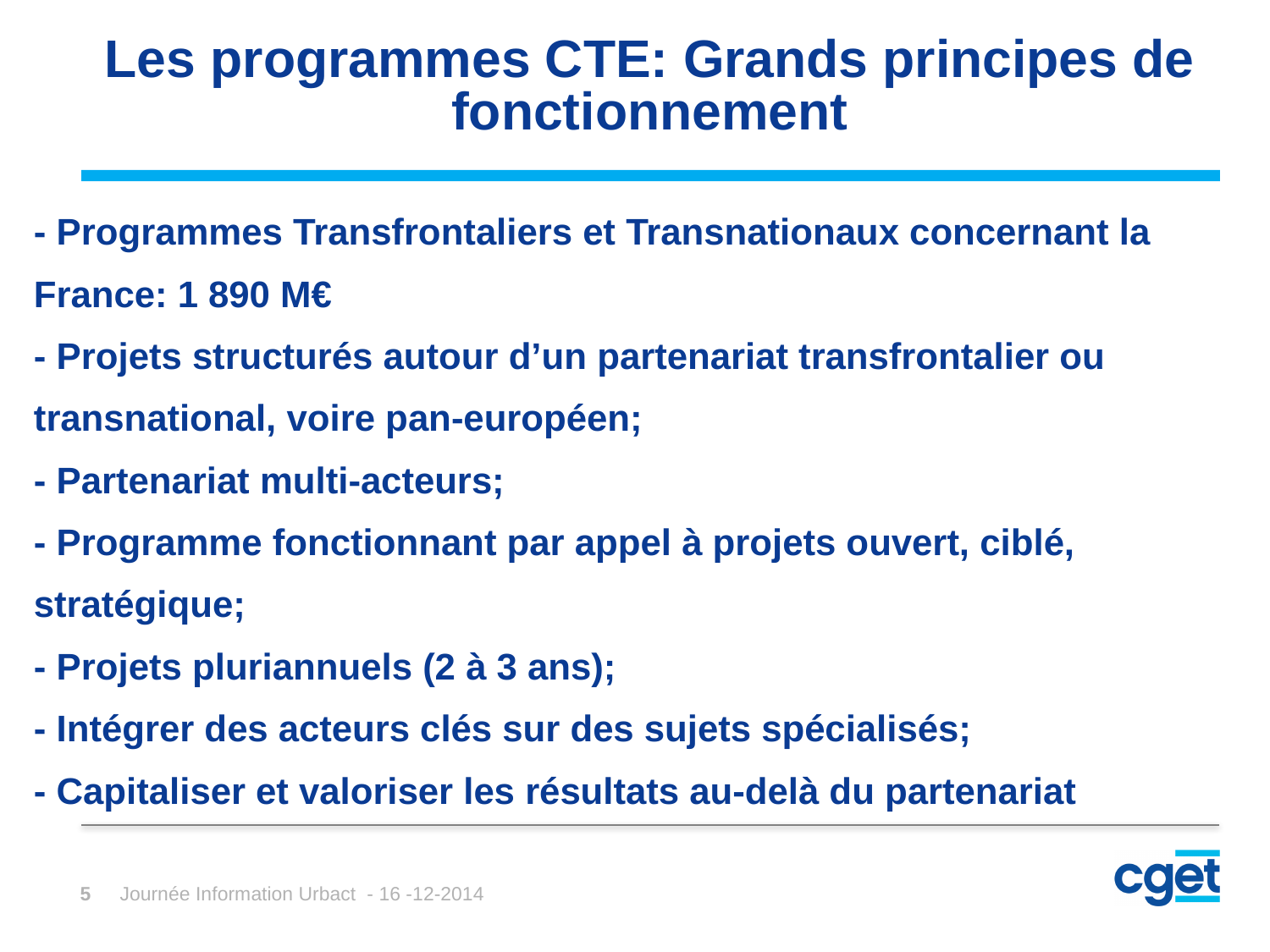

# Les programmes CTE: Grands principes de fonctionnement
- Programmes Transfrontaliers et Transnationaux concernant la France: 1 890 M€
- Projets structurés autour d’un partenariat transfrontalier ou transnational, voire pan-européen;
- Partenariat multi-acteurs;
- Programme fonctionnant par appel à projets ouvert, ciblé, stratégique;
- Projets pluriannuels (2 à 3 ans);
- Intégrer des acteurs clés sur des sujets spécialisés;
- Capitaliser et valoriser les résultats au-delà du partenariat

5
Journée Information Urbact  - 16 -12-2014